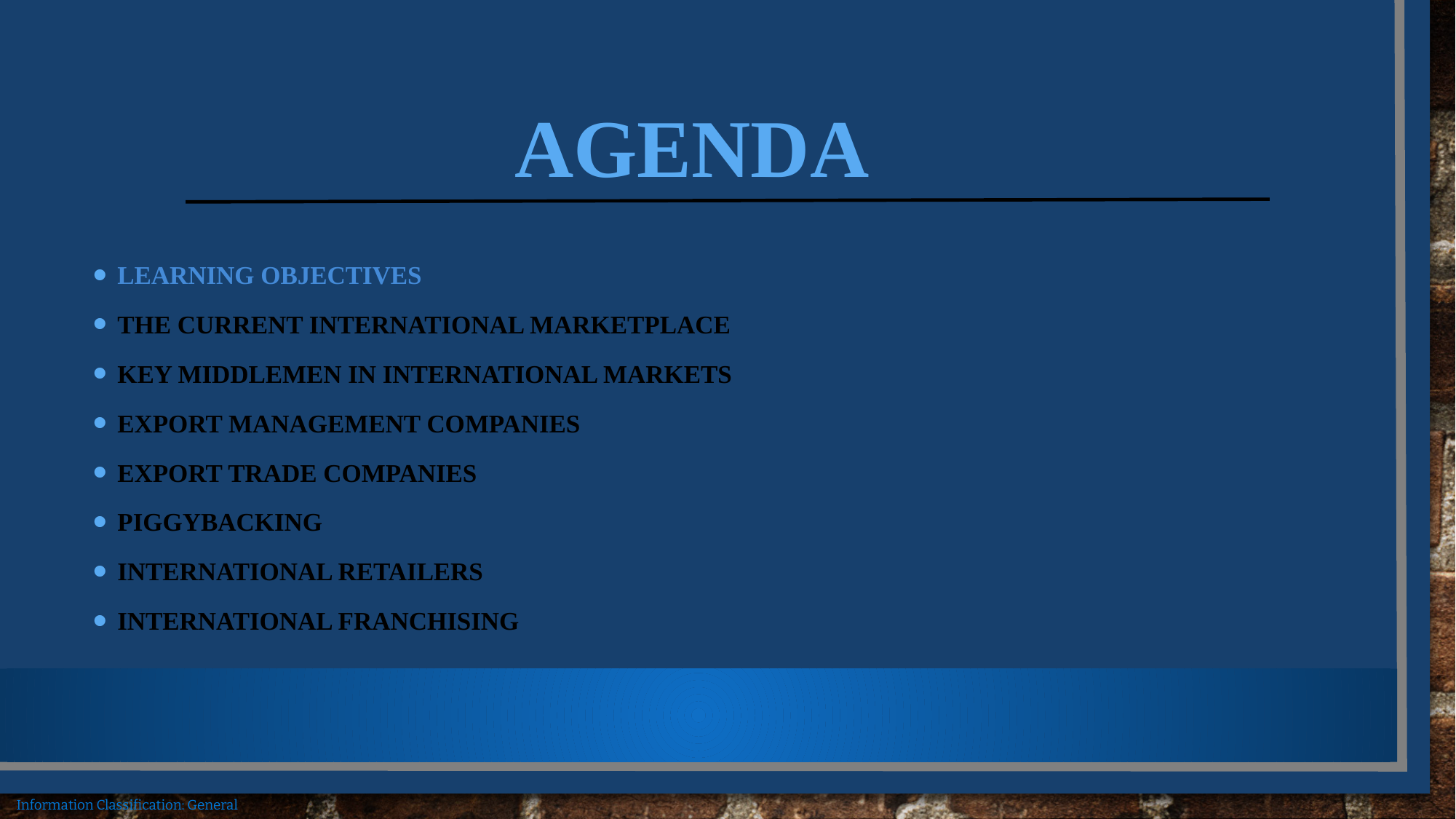

# Agenda
Learning objectives
the current international marketplace
Key middlemen in international markets
Export management companies
Export trade companies
piggybacking
International retailers
International franchising